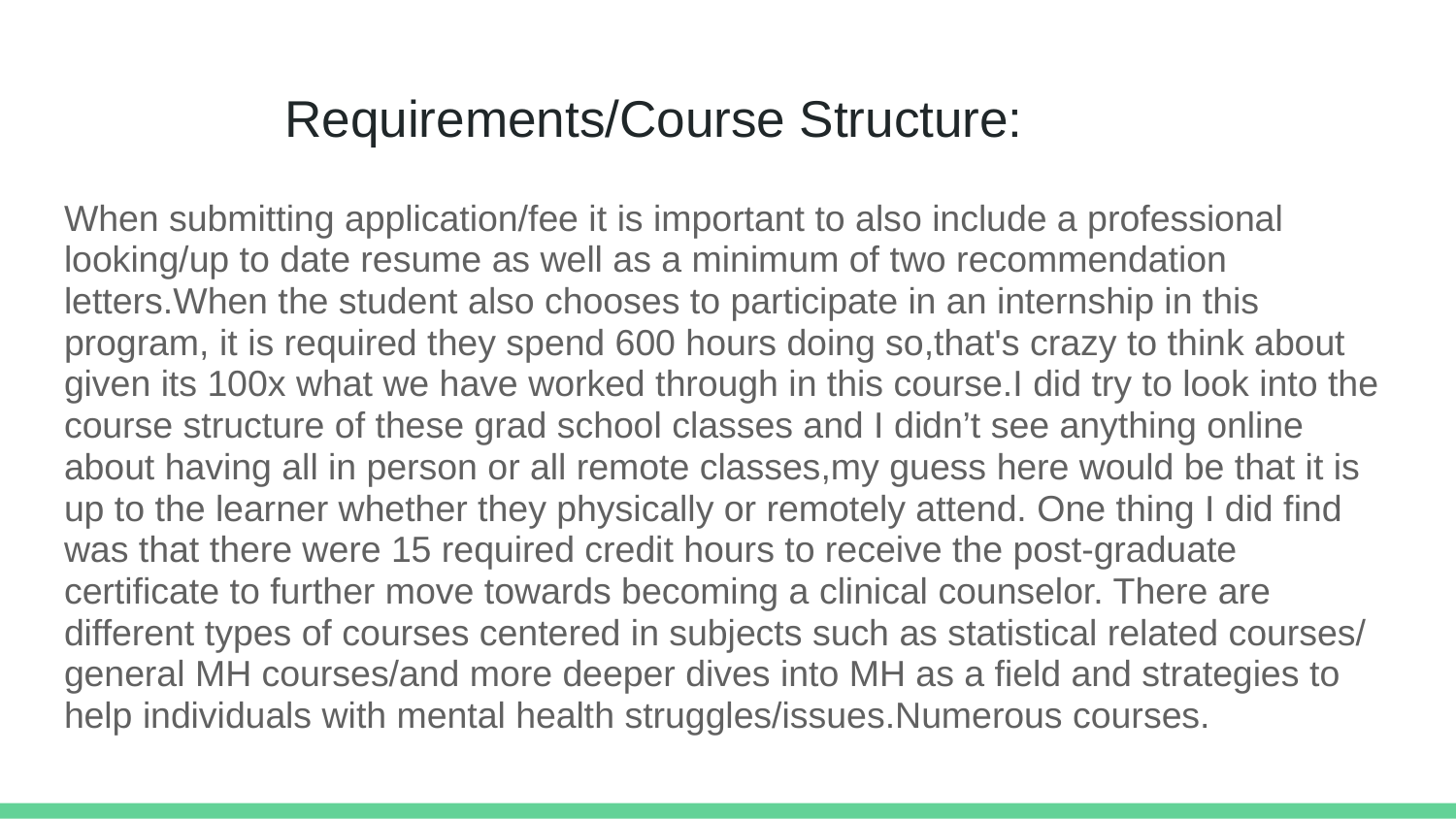

# Requirements/Course Structure:
When submitting application/fee it is important to also include a professional looking/up to date resume as well as a minimum of two recommendation letters.When the student also chooses to participate in an internship in this program, it is required they spend 600 hours doing so,that's crazy to think about given its 100x what we have worked through in this course.I did try to look into the course structure of these grad school classes and I didn’t see anything online about having all in person or all remote classes,my guess here would be that it is up to the learner whether they physically or remotely attend. One thing I did find was that there were 15 required credit hours to receive the post-graduate certificate to further move towards becoming a clinical counselor. There are different types of courses centered in subjects such as statistical related courses/ general MH courses/and more deeper dives into MH as a field and strategies to help individuals with mental health struggles/issues.Numerous courses.